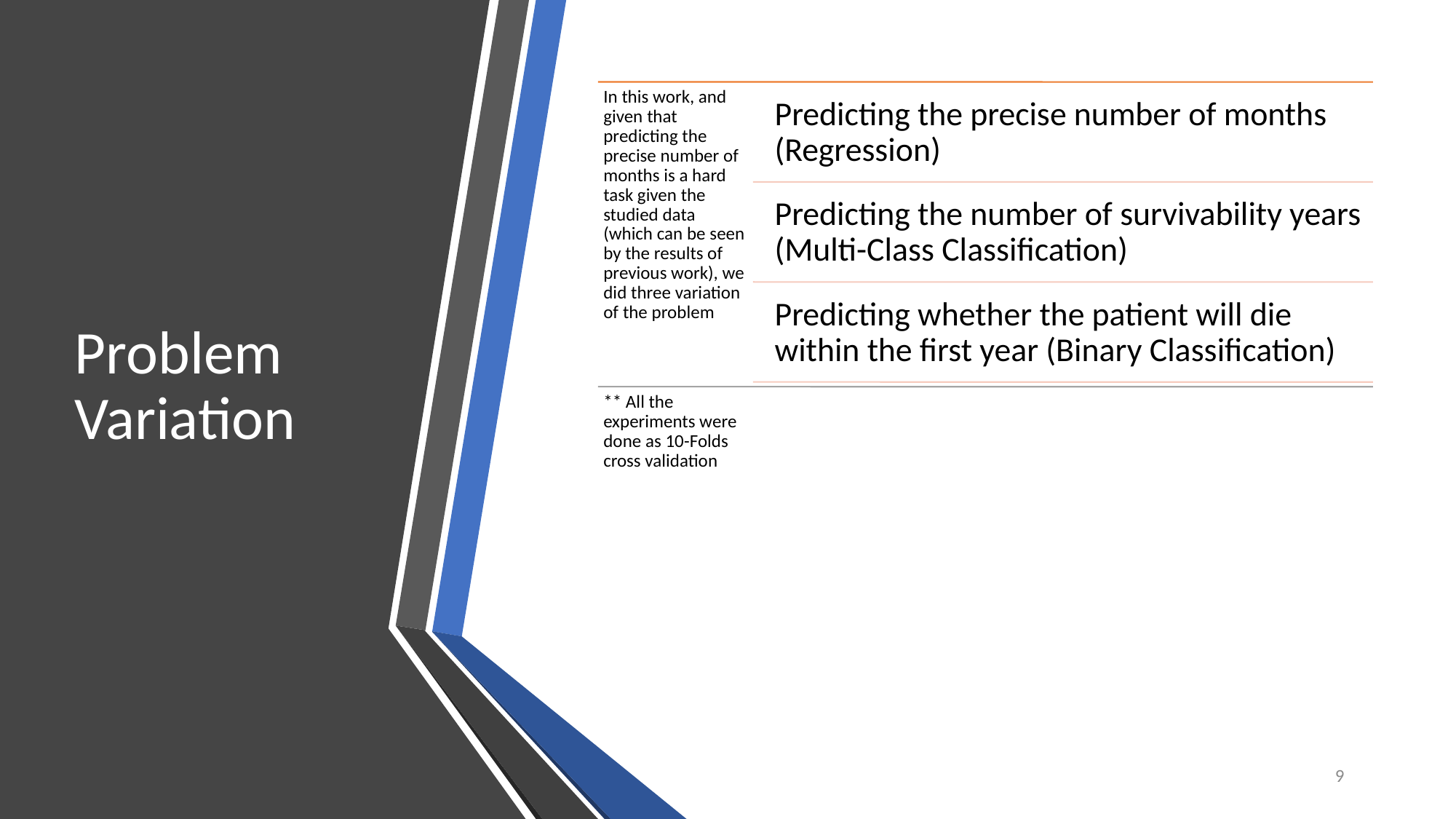

# Problem Variation
In this work, and given that predicting the precise number of months is a hard task given the studied data (which can be seen by the results of previous work), we did three variation of the problem
Predicting the precise number of months (Regression)
Predicting the number of survivability years (Multi-Class Classification)
Predicting whether the patient will die within the first year (Binary Classification)
** All the experiments were done as 10-Folds cross validation
9